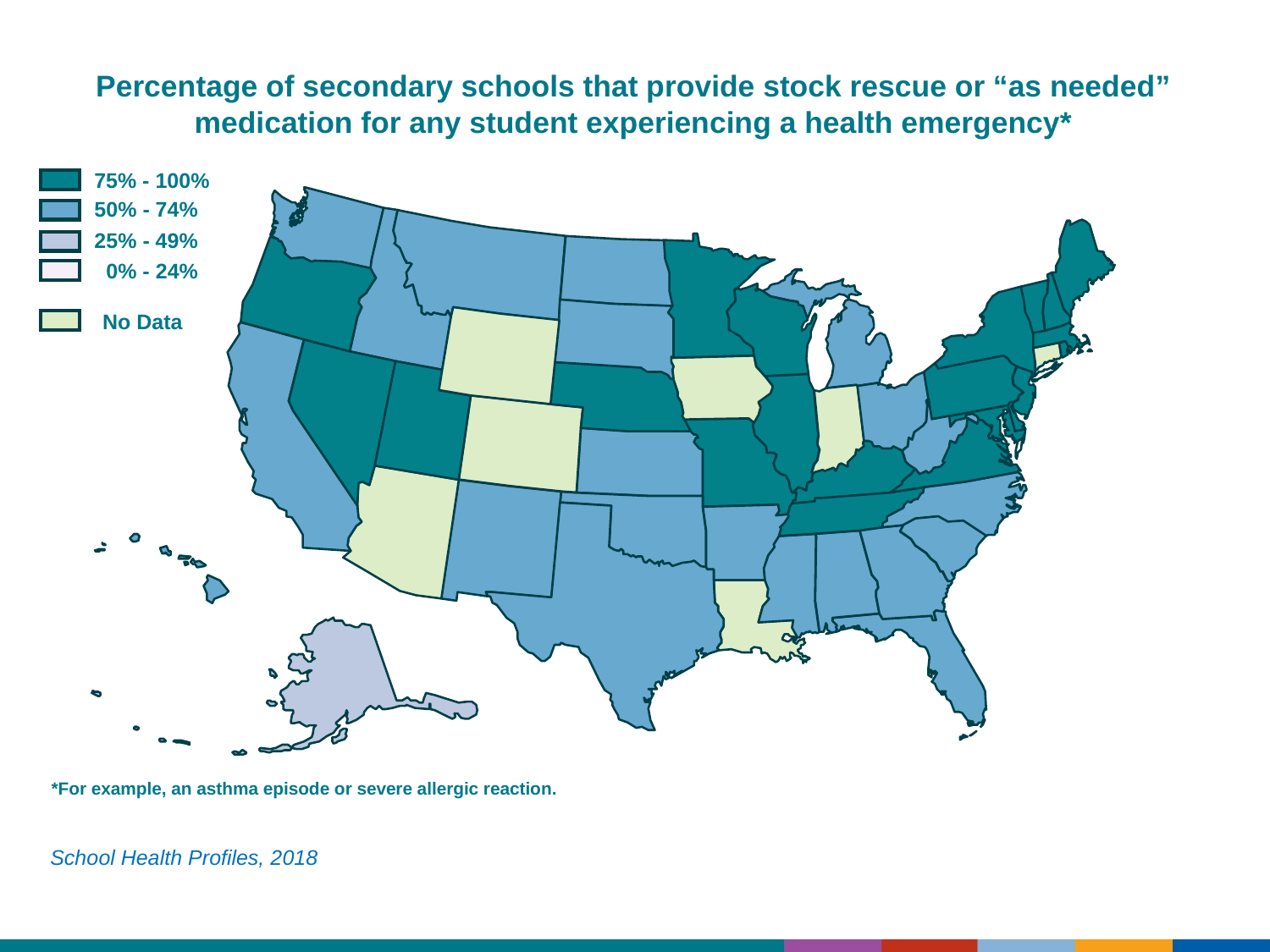

Percentage of secondary schools that provide stock rescue or “as needed” medication for any student experiencing a health emergency*
75% - 100%

50% - 74%

25% - 49%

0% - 24%

No Data

*For example, an asthma episode or severe allergic reaction.
School Health Profiles, 2018